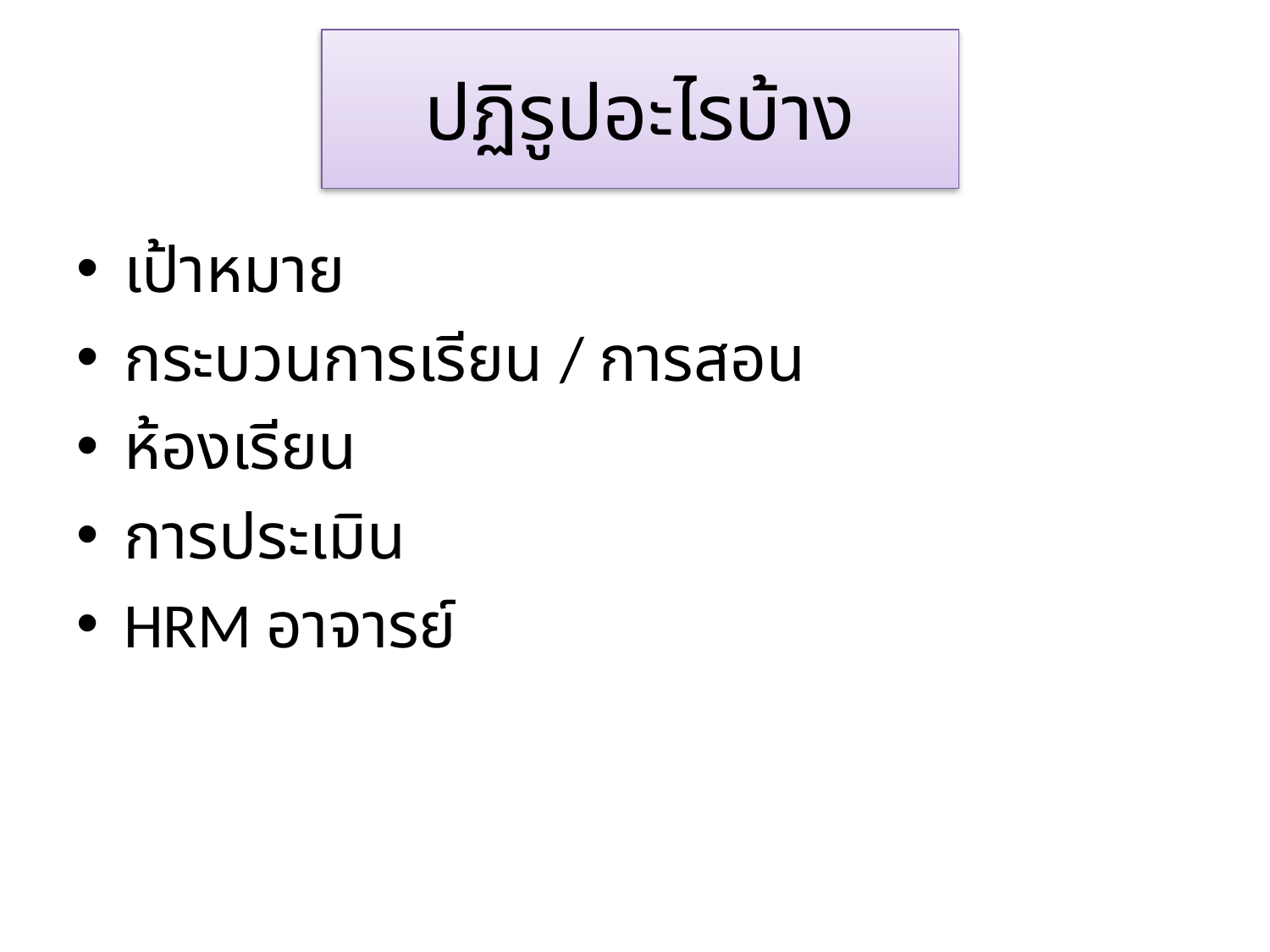

# ปฏิรูปอะไรบ้าง
เป้าหมาย
กระบวนการเรียน / การสอน
ห้องเรียน
การประเมิน
HRM อาจารย์